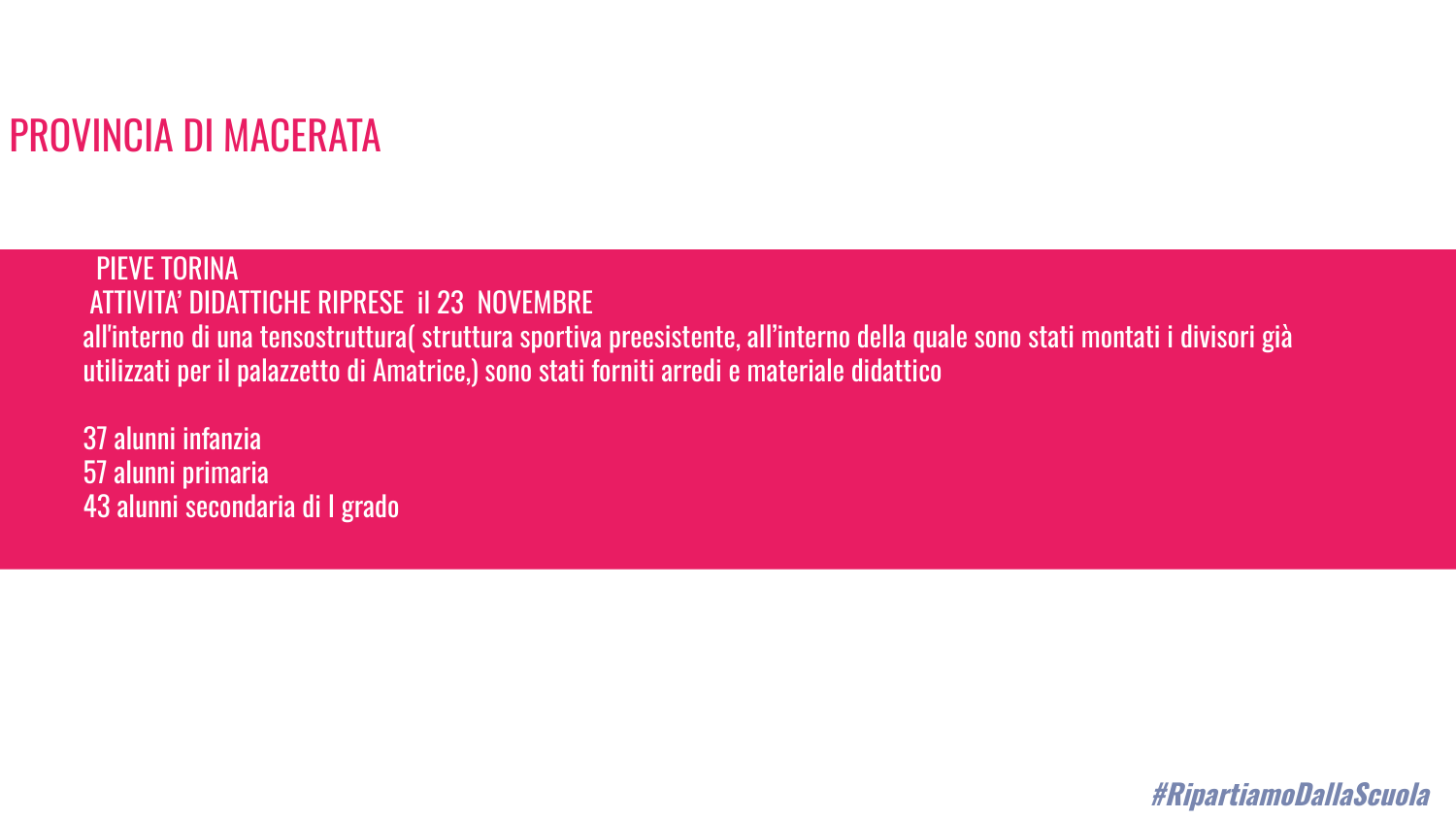

PROVINCIA DI MACERATA
# PIEVE TORINA ATTIVITA’ DIDATTICHE RIPRESE  il 23  NOVEMBRE all'interno di una tensostruttura( struttura sportiva preesistente, all’interno della quale sono stati montati i divisori già utilizzati per il palazzetto di Amatrice,) sono stati forniti arredi e materiale didattico 37 alunni infanzia 57 alunni primaria 43 alunni secondaria di I grado

#RipartiamoDallaScuola